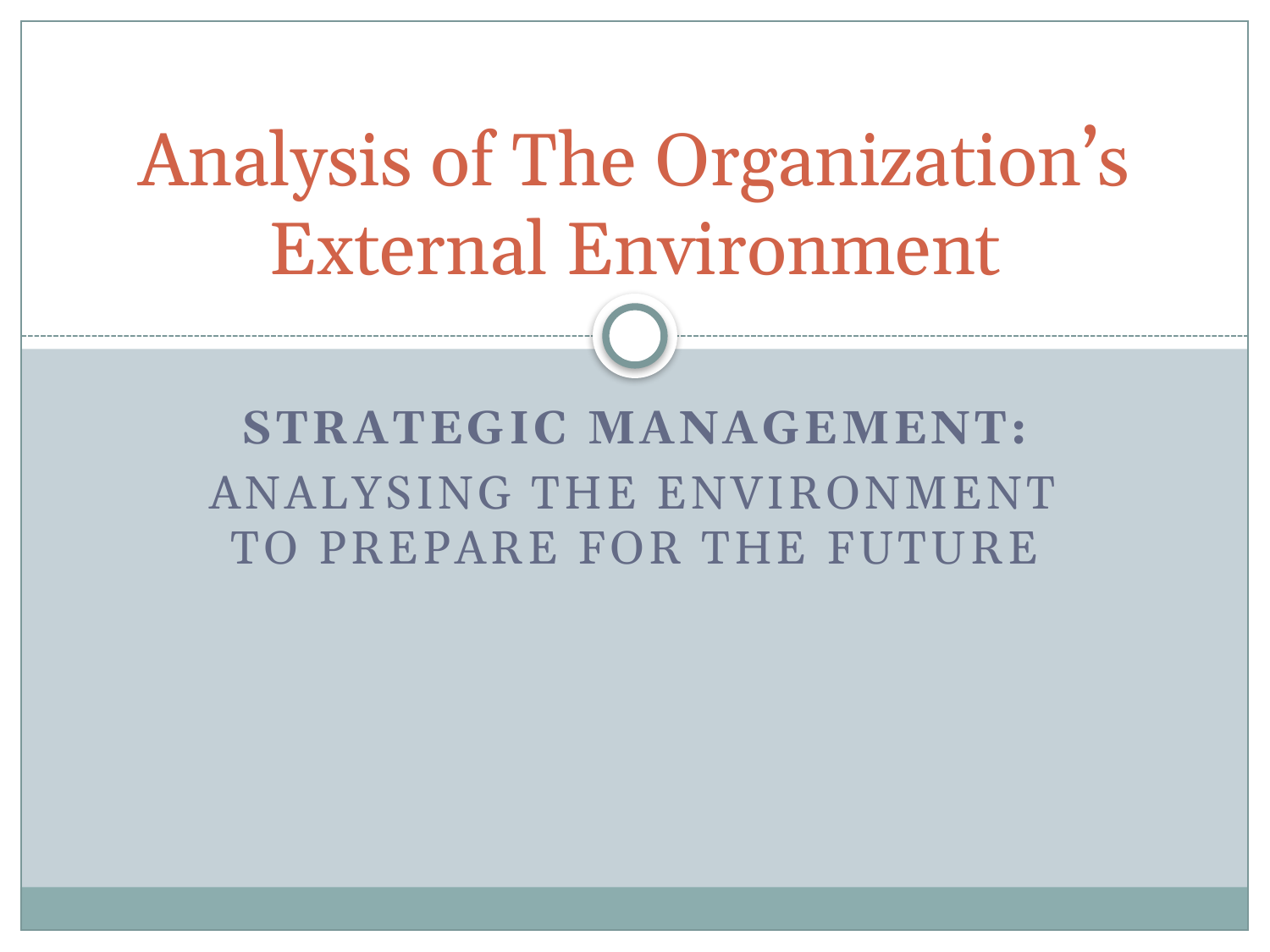

# Analysis of The Organization’s External Environment
Strategic management:
Analysing the Environment to prepare for the future